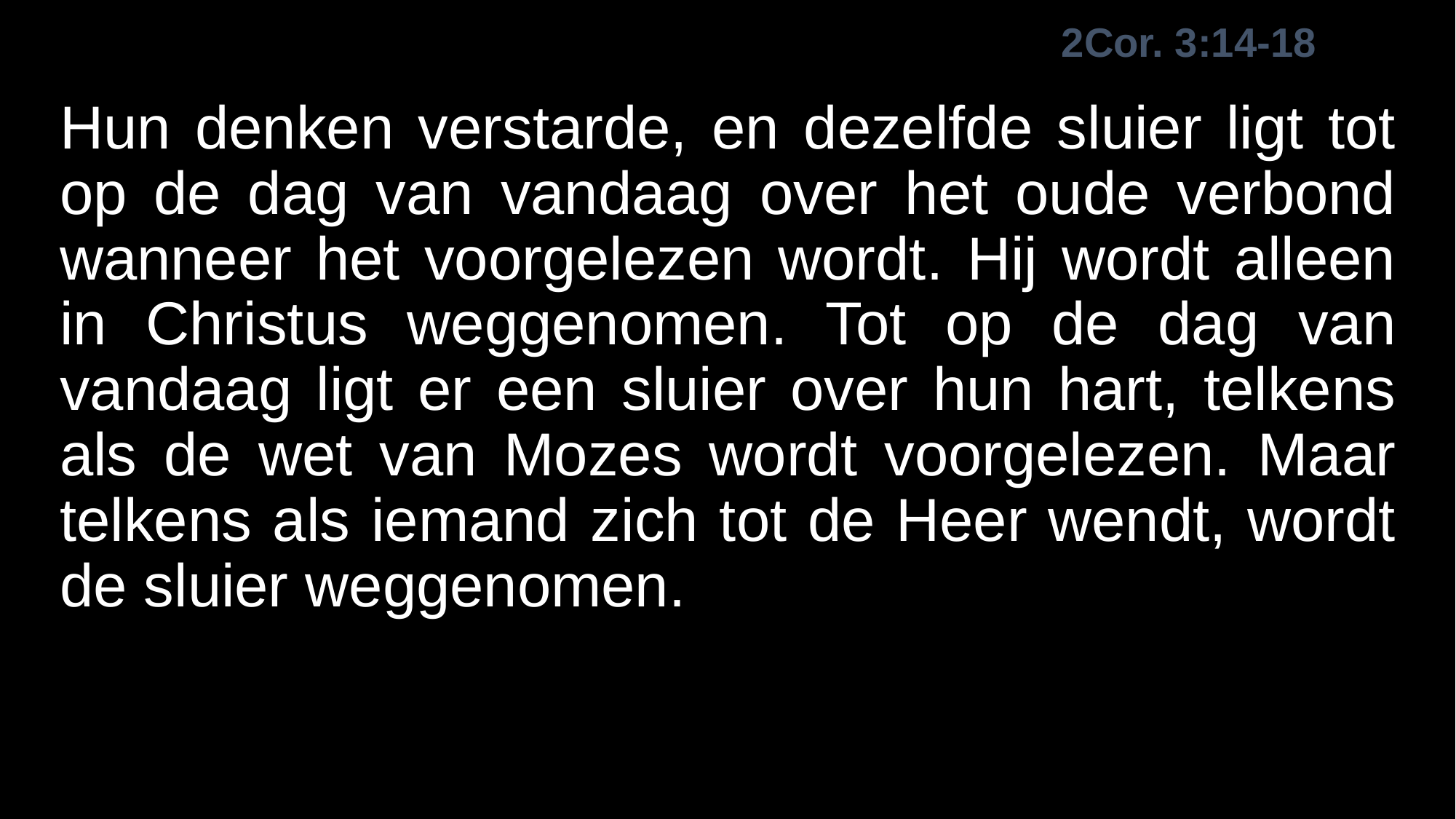

2Cor. 3:14-18
# Hun denken verstarde, en dezelfde sluier ligt tot op de dag van vandaag over het oude verbond wanneer het voorgelezen wordt. Hij wordt alleen in Christus weggenomen. Tot op de dag van vandaag ligt er een sluier over hun hart, telkens als de wet van Mozes wordt voorgelezen. Maar telkens als iemand zich tot de Heer wendt, wordt de sluier weggenomen.